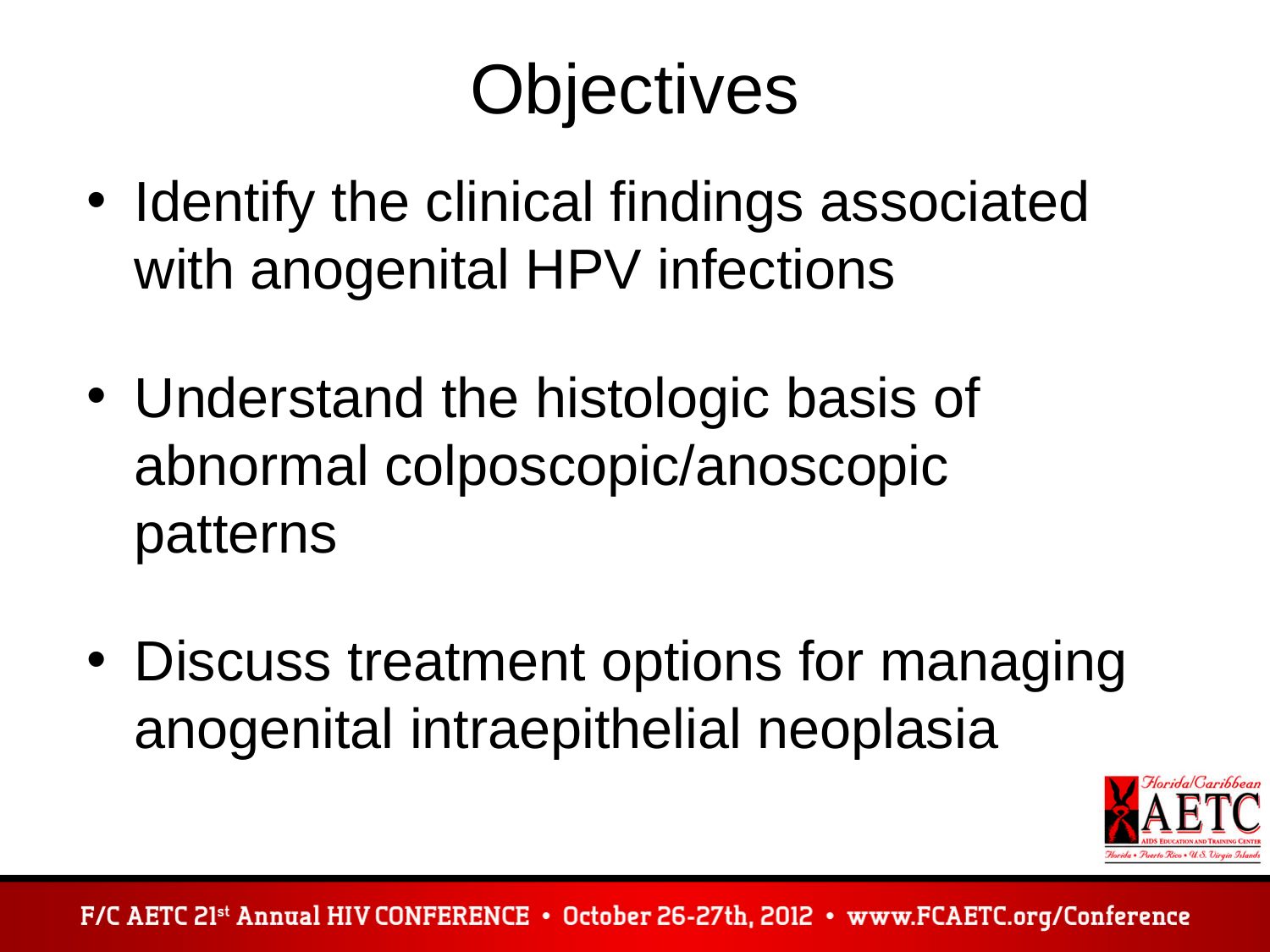

# Objectives
Identify the clinical findings associated with anogenital HPV infections

Understand the histologic basis of abnormal colposcopic/anoscopic patterns

Discuss treatment options for managing anogenital intraepithelial neoplasia